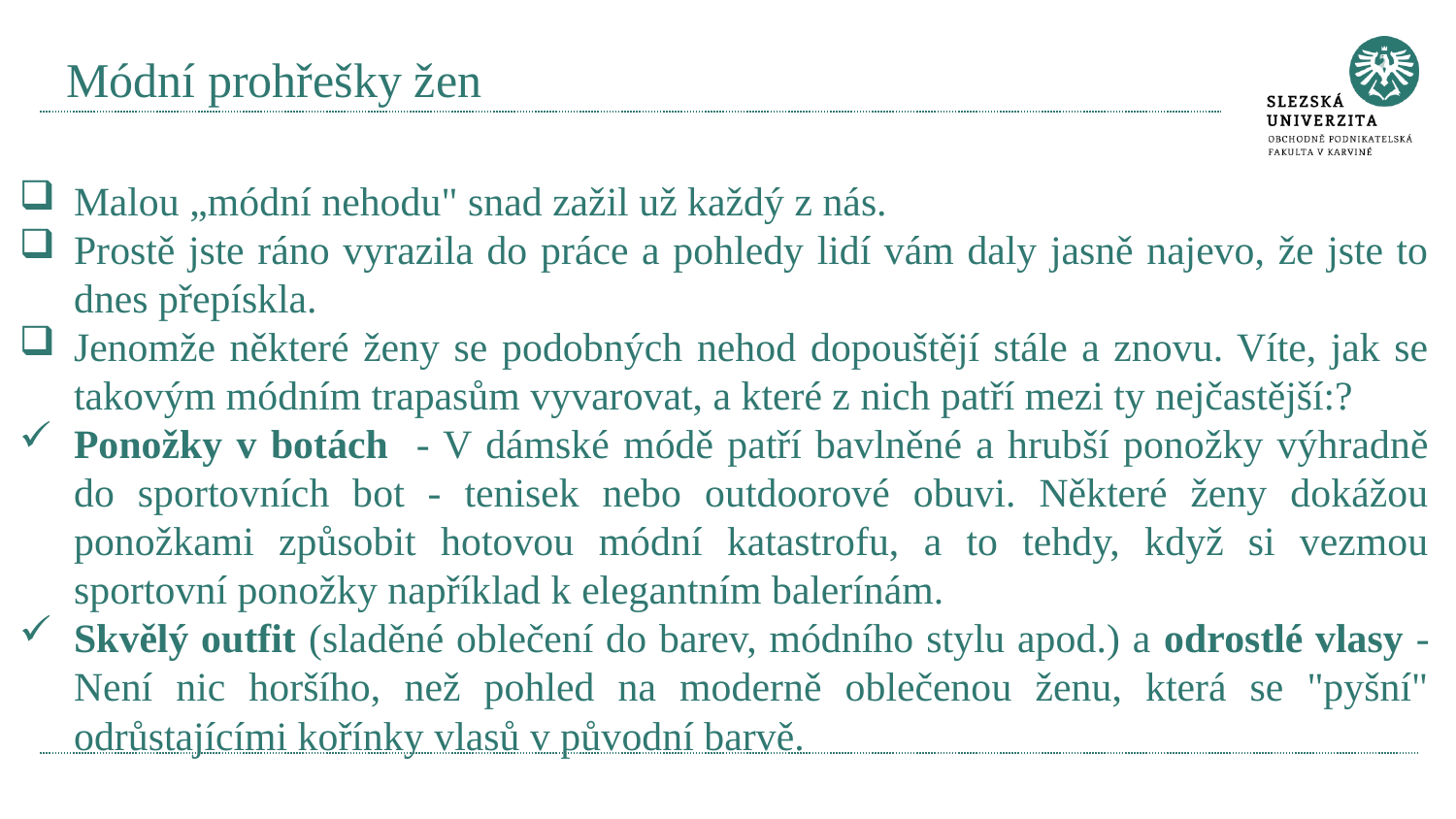

# Módní prohřešky žen
Malou „módní nehodu" snad zažil už každý z nás.
Prostě jste ráno vyrazila do práce a pohledy lidí vám daly jasně najevo, že jste to dnes přepískla.
Jenomže některé ženy se podobných nehod dopouštějí stále a znovu. Víte, jak se takovým módním trapasům vyvarovat, a které z nich patří mezi ty nejčastější:?
Ponožky v botách  - V dámské módě patří bavlněné a hrubší ponožky výhradně do sportovních bot - tenisek nebo outdoorové obuvi. Některé ženy dokážou ponožkami způsobit hotovou módní katastrofu, a to tehdy, když si vezmou sportovní ponožky například k elegantním balerínám.
Skvělý outfit (sladěné oblečení do barev, módního stylu apod.) a odrostlé vlasy - Není nic horšího, než pohled na moderně oblečenou ženu, která se "pyšní" odrůstajícími kořínky vlasů v původní barvě.